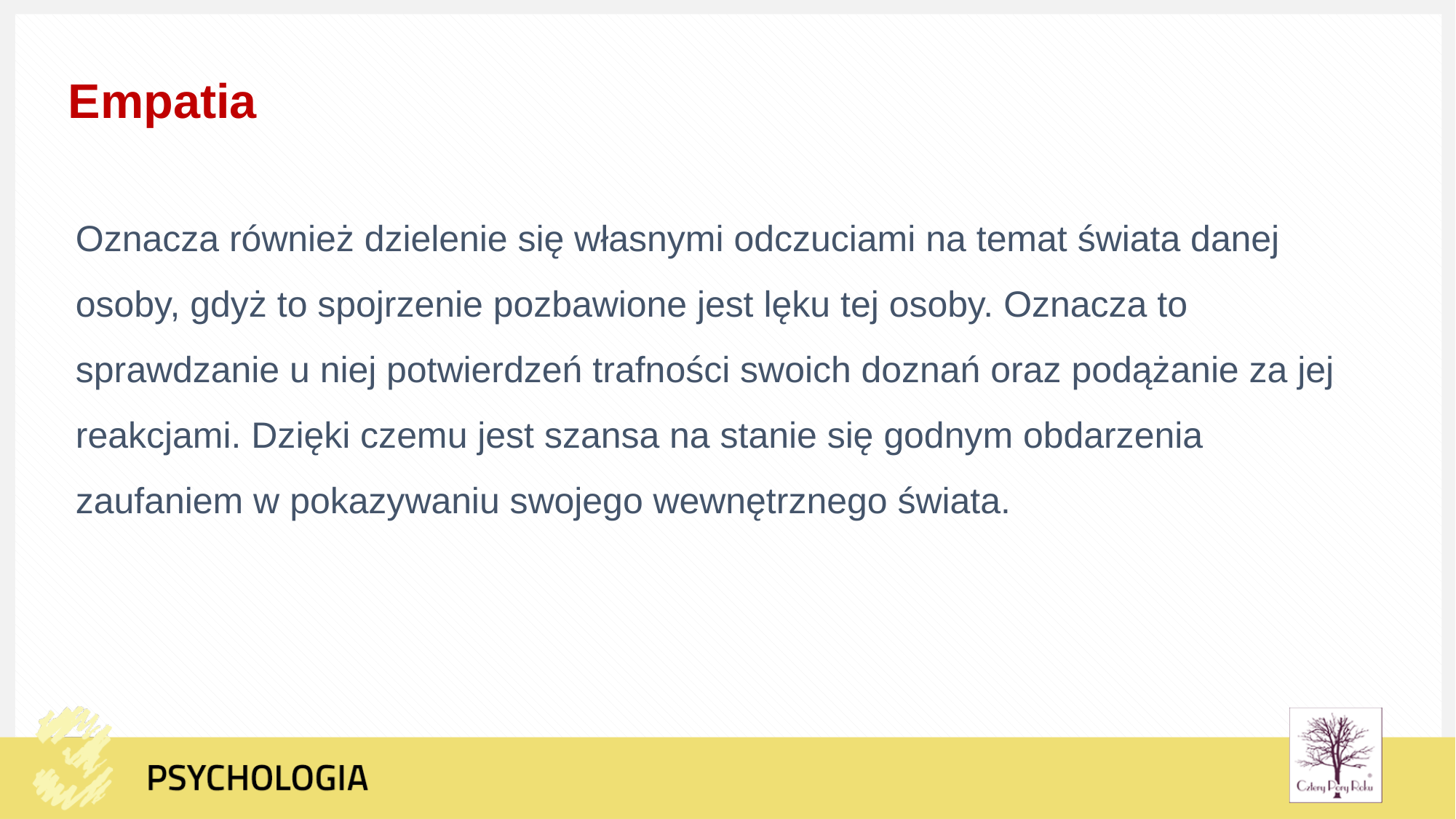

Empatia
Oznacza również dzielenie się własnymi odczuciami na temat świata danej osoby, gdyż to spojrzenie pozbawione jest lęku tej osoby. Oznacza to sprawdzanie u niej potwierdzeń trafności swoich doznań oraz podążanie za jej reakcjami. Dzięki czemu jest szansa na stanie się godnym obdarzenia zaufaniem w pokazywaniu swojego wewnętrznego świata.